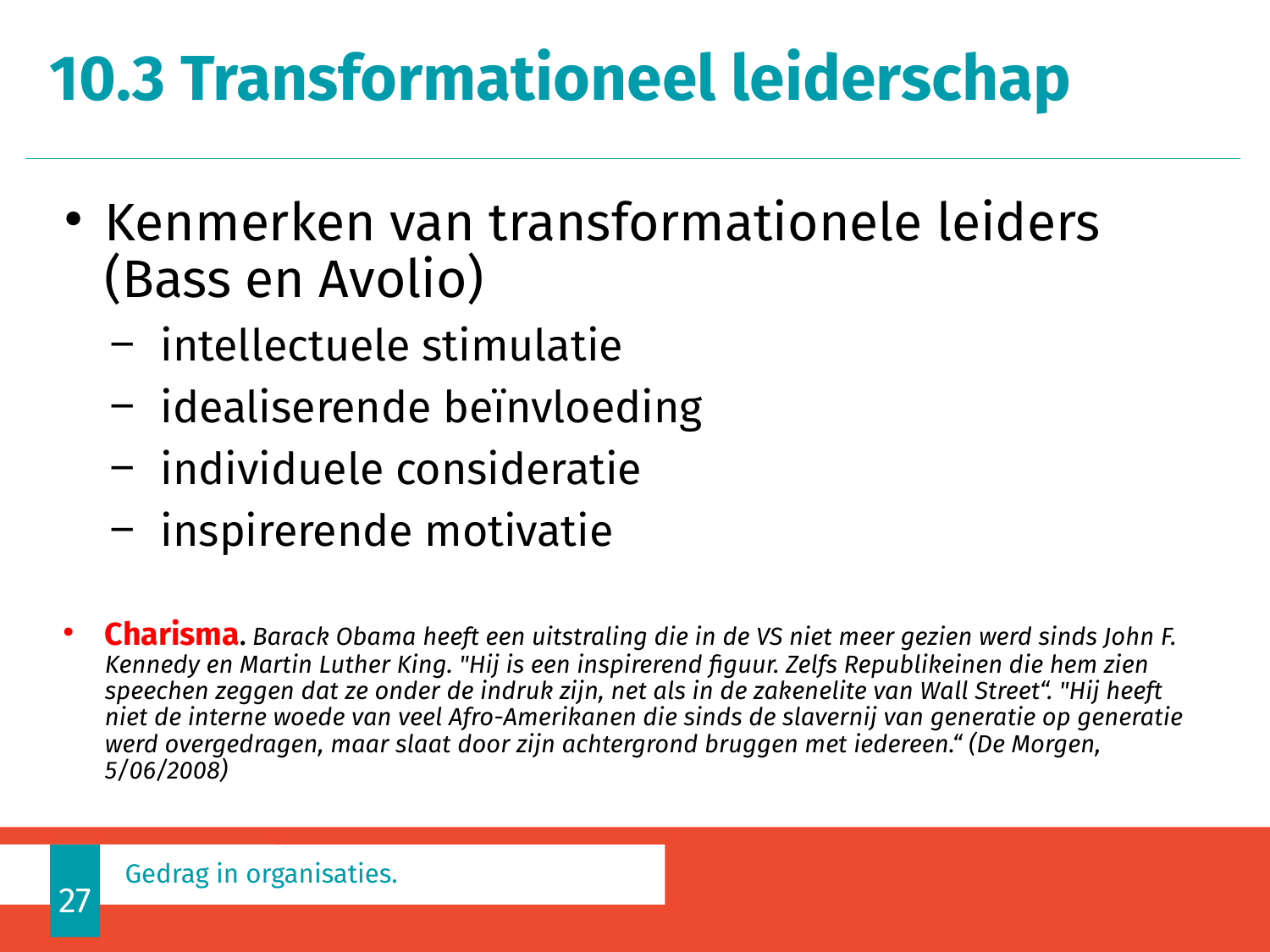

# 10.3 Transformationeel leiderschap
Kenmerken van transformationele leiders (Bass en Avolio)
intellectuele stimulatie
idealiserende beïnvloeding
individuele consideratie
inspirerende motivatie
Charisma. Barack Obama heeft een uitstraling die in de VS niet meer gezien werd sinds John F. Kennedy en Martin Luther King. "Hij is een inspirerend figuur. Zelfs Republikeinen die hem zien speechen zeggen dat ze onder de indruk zijn, net als in de zakenelite van Wall Street“. "Hij heeft niet de interne woede van veel Afro-Amerikanen die sinds de slavernij van generatie op generatie werd overgedragen, maar slaat door zijn achtergrond bruggen met iedereen.“ (De Morgen, 5/06/2008)

27
Gedrag in organisaties.